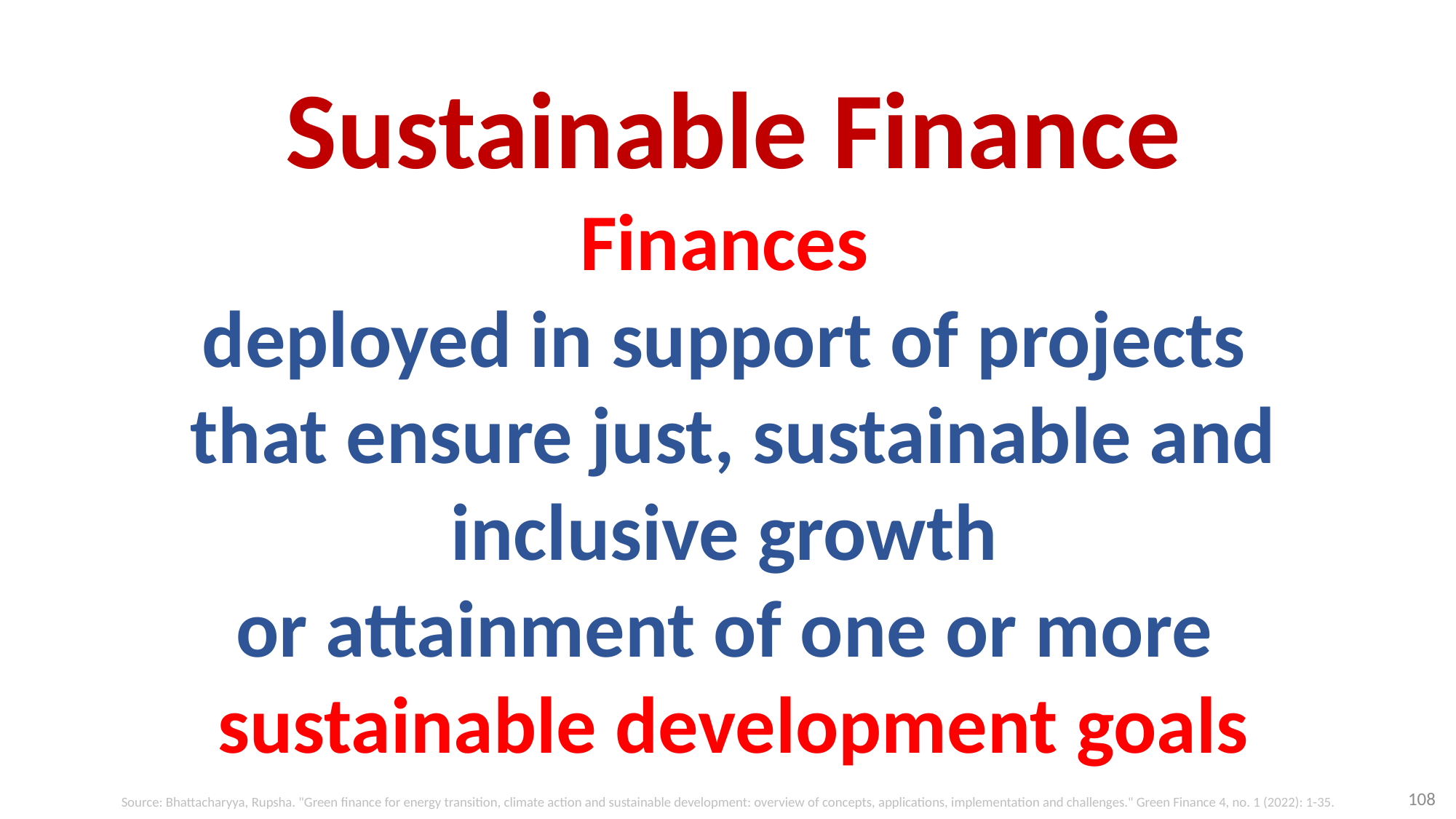

# Sustainable Finance Finances deployed in support of projects that ensure just, sustainable and inclusive growth or attainment of one or more sustainable development goals
108
Source: Bhattacharyya, Rupsha. "Green finance for energy transition, climate action and sustainable development: overview of concepts, applications, implementation and challenges." Green Finance 4, no. 1 (2022): 1-35.